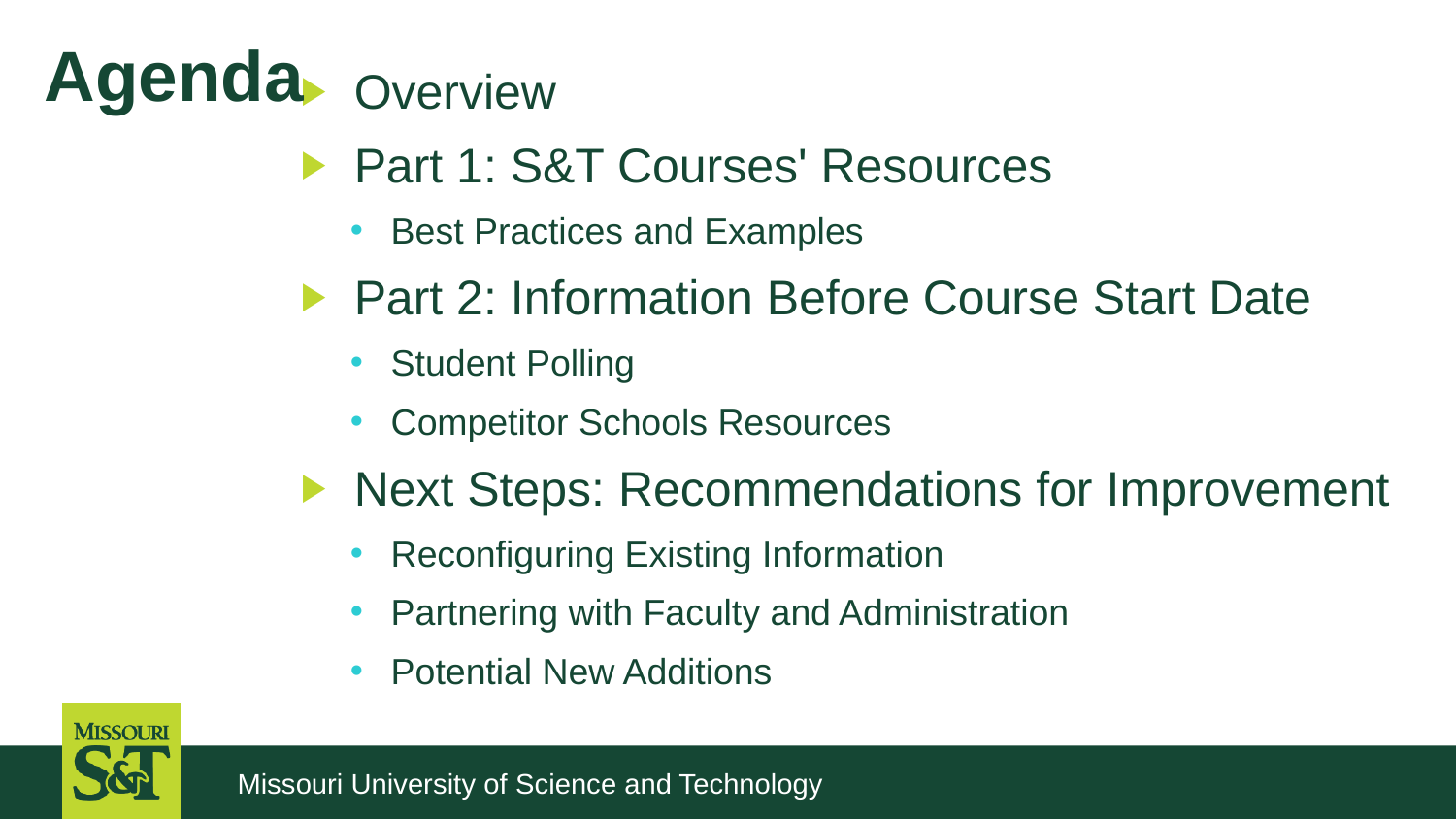

# Agenda
Overview
Part 1: S&T Courses' Resources
Best Practices and Examples
Part 2: Information Before Course Start Date
Student Polling
Competitor Schools Resources
Next Steps: Recommendations for Improvement
Reconfiguring Existing Information
Partnering with Faculty and Administration
Potential New Additions

Missouri University of Science and Technology